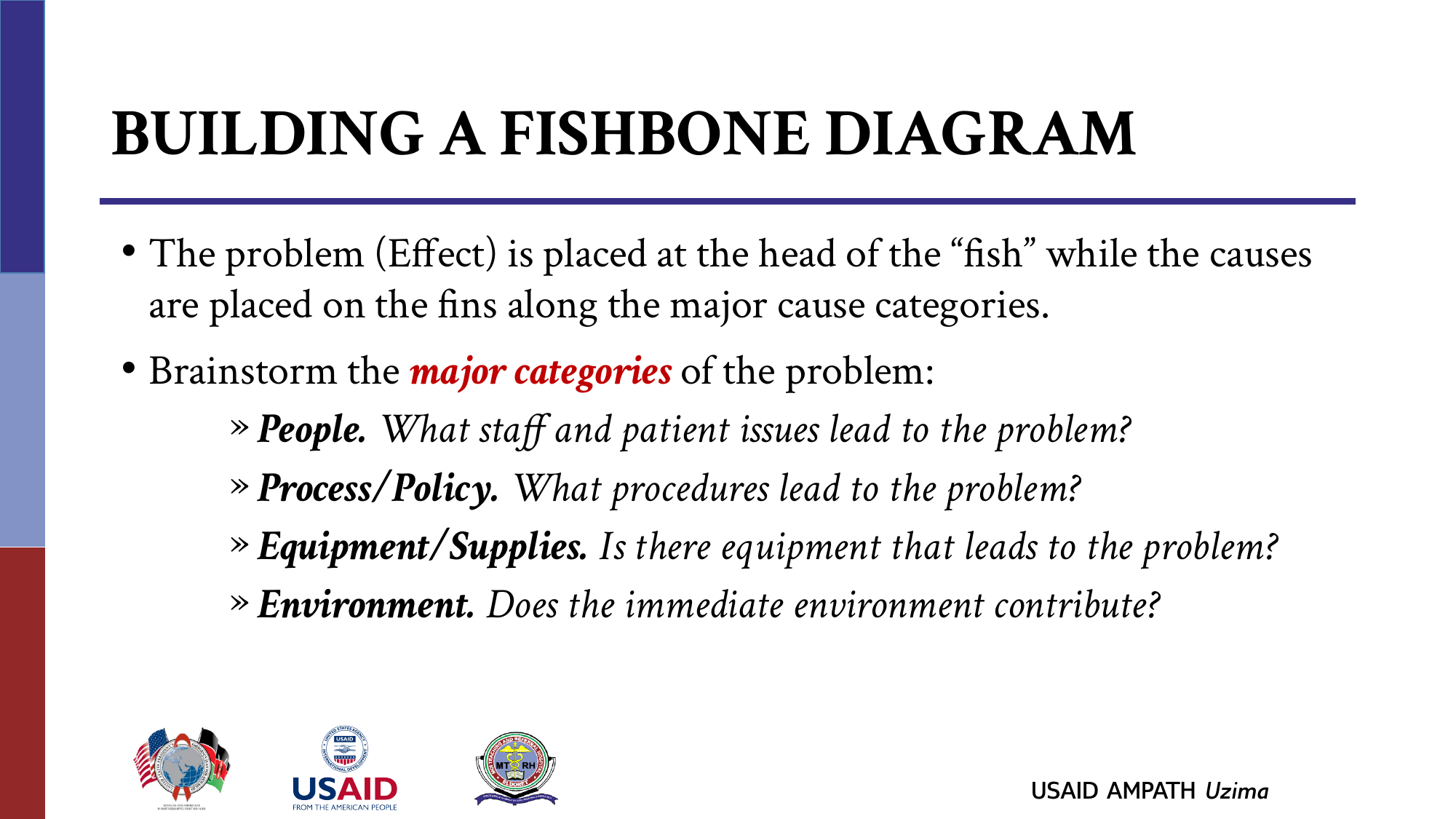

# Building a Fishbone Diagram
The problem (Effect) is placed at the head of the “fish” while the causes are placed on the fins along the major cause categories.
Brainstorm the major categories of the problem:
People. What staff and patient issues lead to the problem?
Process/Policy. What procedures lead to the problem?
Equipment/Supplies. Is there equipment that leads to the problem?
Environment. Does the immediate environment contribute?